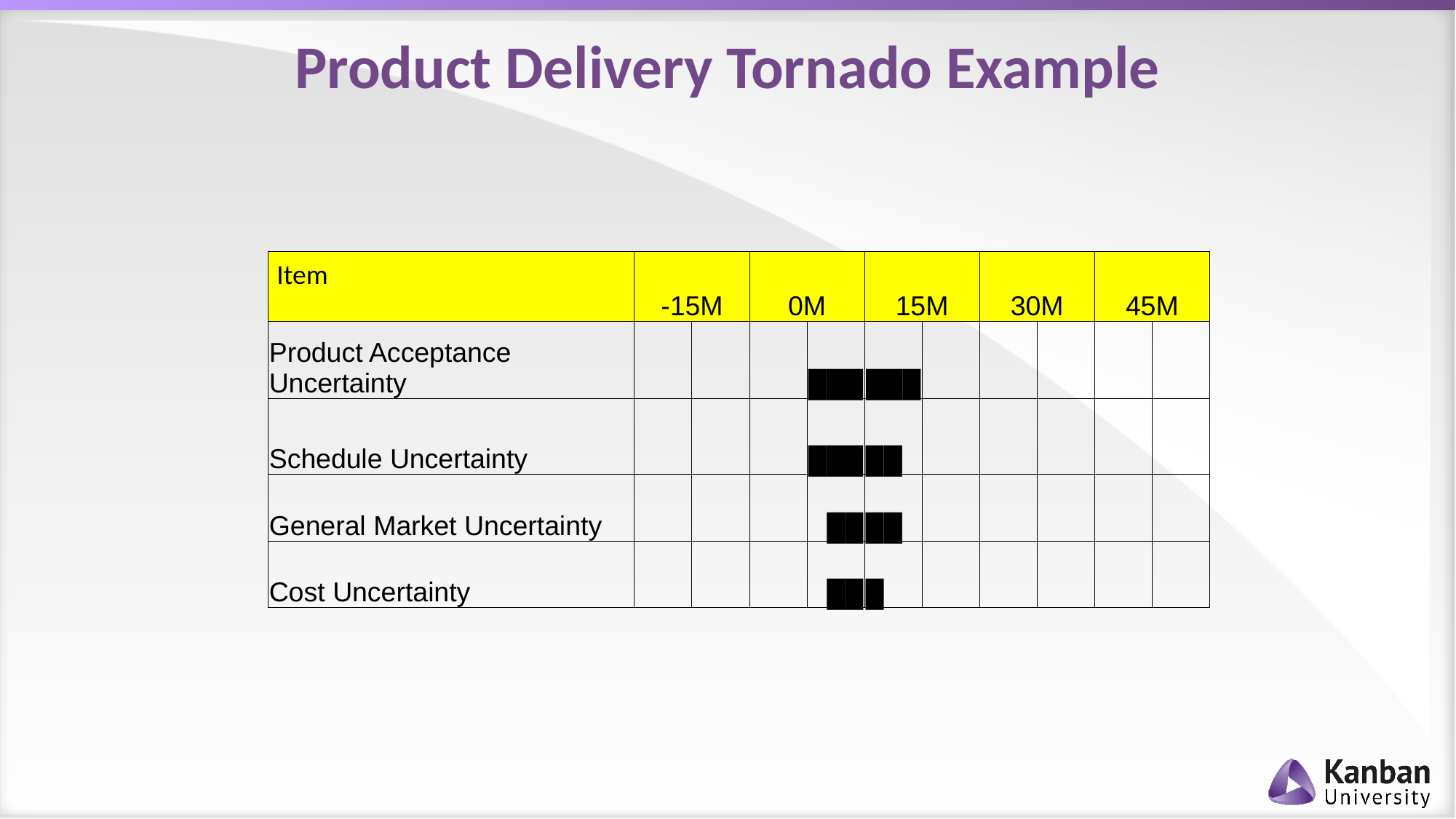

# Product Delivery Tornado Example
| Item | -15M |  | 0M |  | 15M |  | 30M |  | 45M |  |
| --- | --- | --- | --- | --- | --- | --- | --- | --- | --- | --- |
| Product Acceptance Uncertainty |  |  |  | ███ | ███ |  |  |  |  |  |
| Schedule Uncertainty |  |  |  | ███ | ██ |  |  |  |  |  |
| General Market Uncertainty |  |  |  | ██ | ██ |  |  |  |  |  |
| Cost Uncertainty |  |  |  | ██ | █ |  |  |  |  |  |